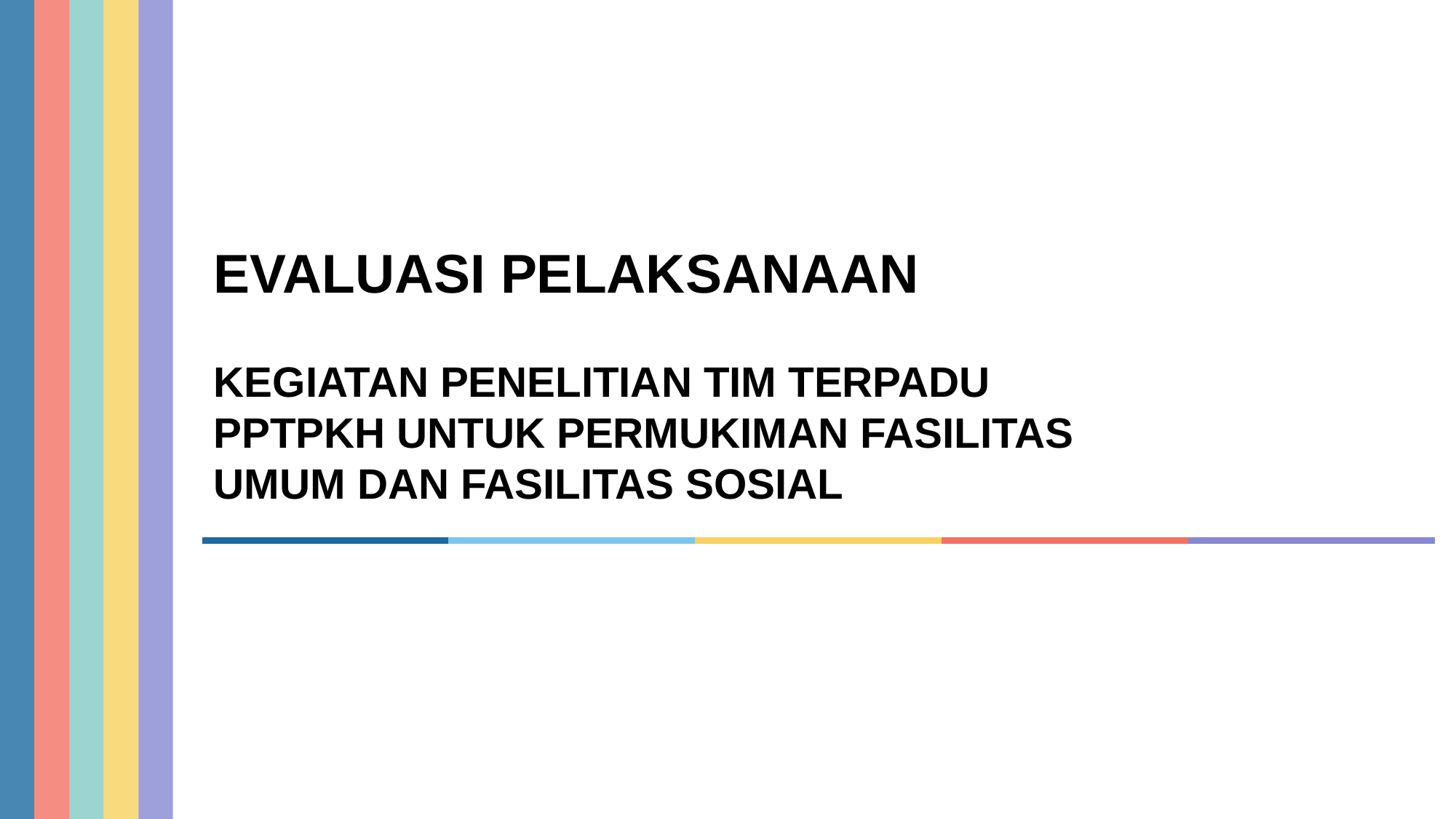

EVALUASI PELAKSANAAN

KEGIATAN PENELITIAN TIM TERPADU PPTPKH UNTUK PERMUKIMAN FASILITAS UMUM DAN FASILITAS SOSIAL